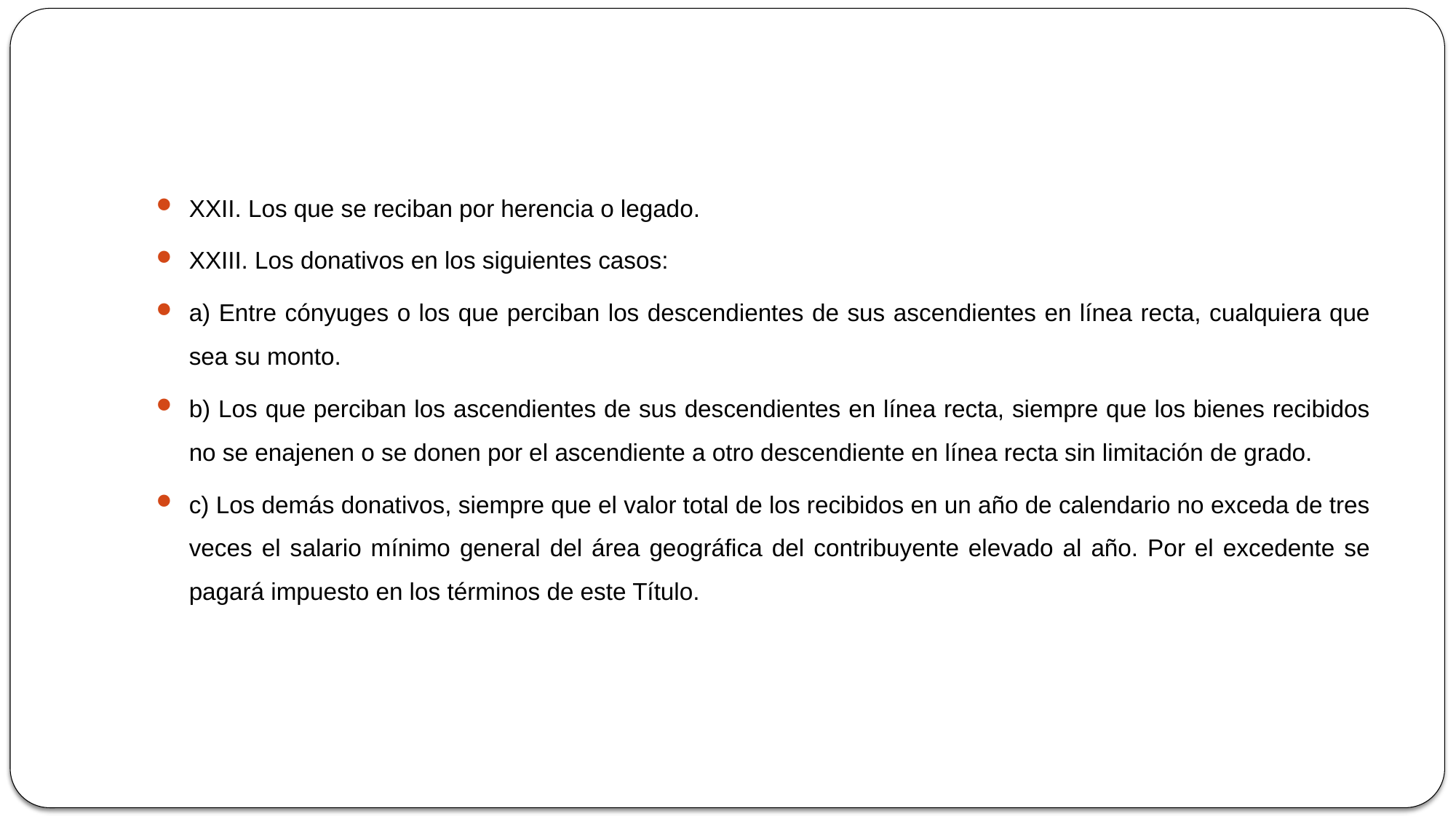

#
XXII. Los que se reciban por herencia o legado.
XXIII. Los donativos en los siguientes casos:
a) Entre cónyuges o los que perciban los descendientes de sus ascendientes en línea recta, cualquiera que sea su monto.
b) Los que perciban los ascendientes de sus descendientes en línea recta, siempre que los bienes recibidos no se enajenen o se donen por el ascendiente a otro descendiente en línea recta sin limitación de grado.
c) Los demás donativos, siempre que el valor total de los recibidos en un año de calendario no exceda de tres veces el salario mínimo general del área geográfica del contribuyente elevado al año. Por el excedente se pagará impuesto en los términos de este Título.